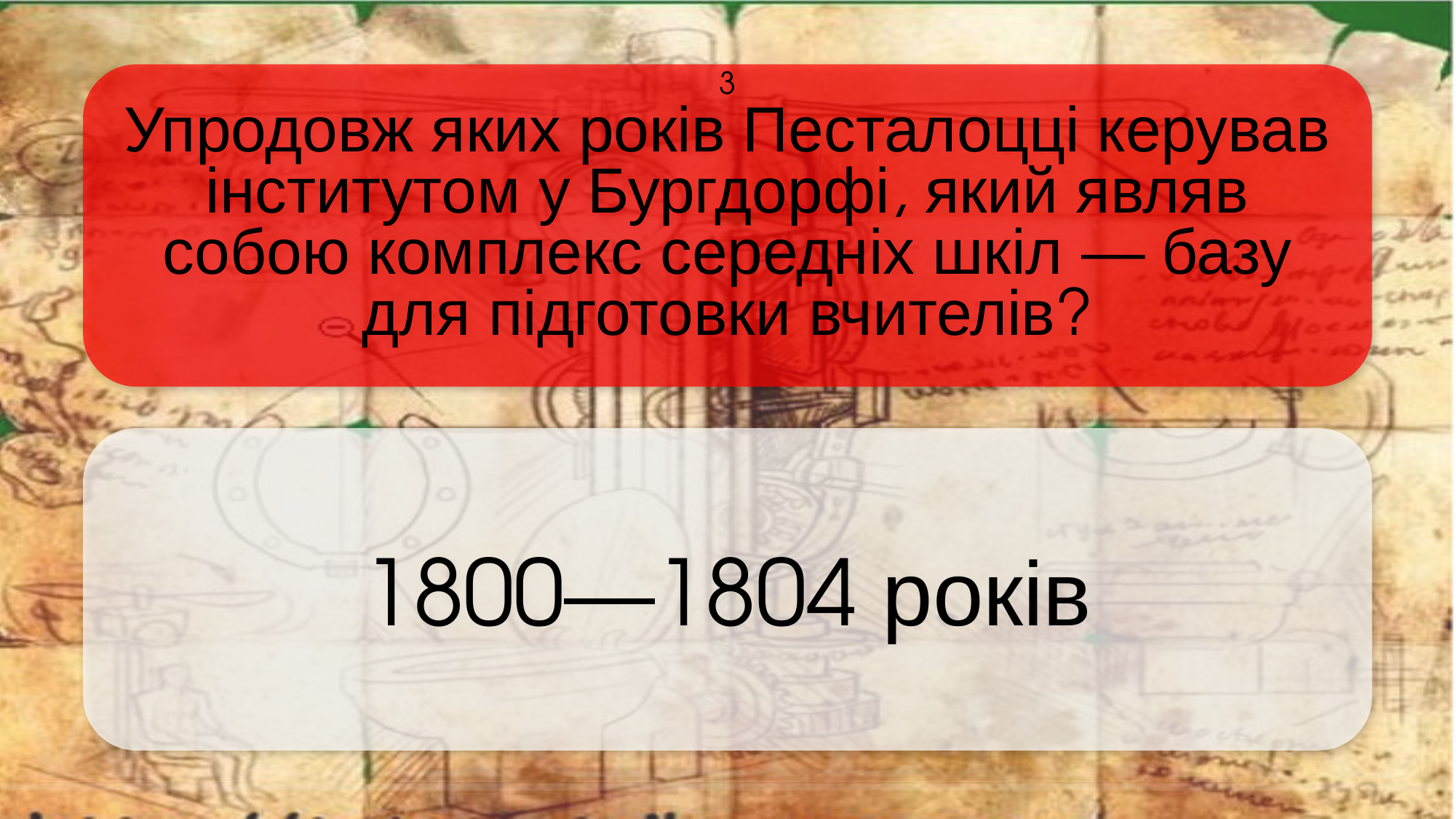

Упродовж яких років Песталоцці керував інститутом у Бургдорфі, який являв собою комплекс середніх шкіл — базу для підготовки вчителів?
3
1800—1804 років